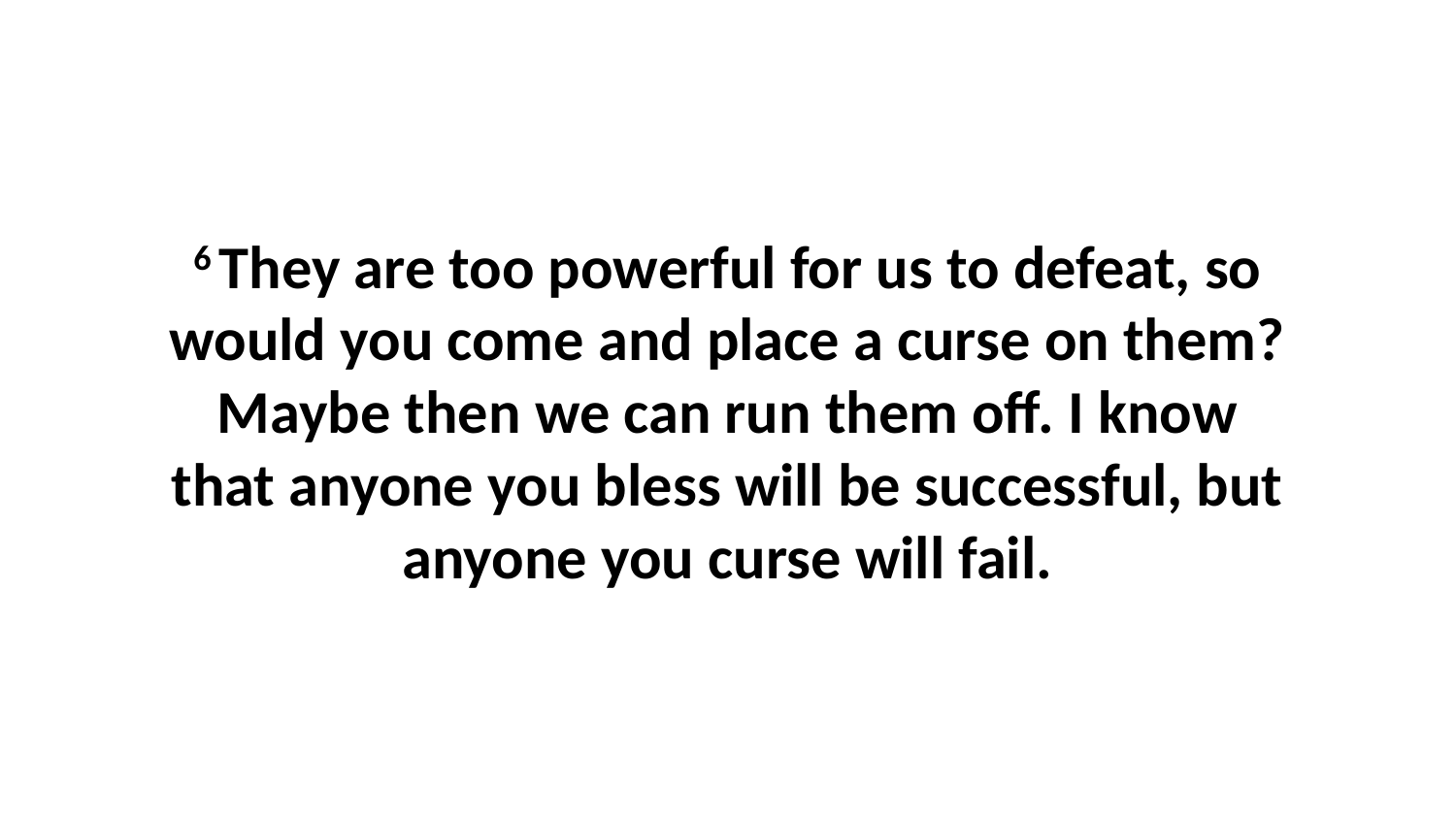

6 They are too powerful for us to defeat, so would you come and place a curse on them? Maybe then we can run them off. I know that anyone you bless will be successful, but anyone you curse will fail.